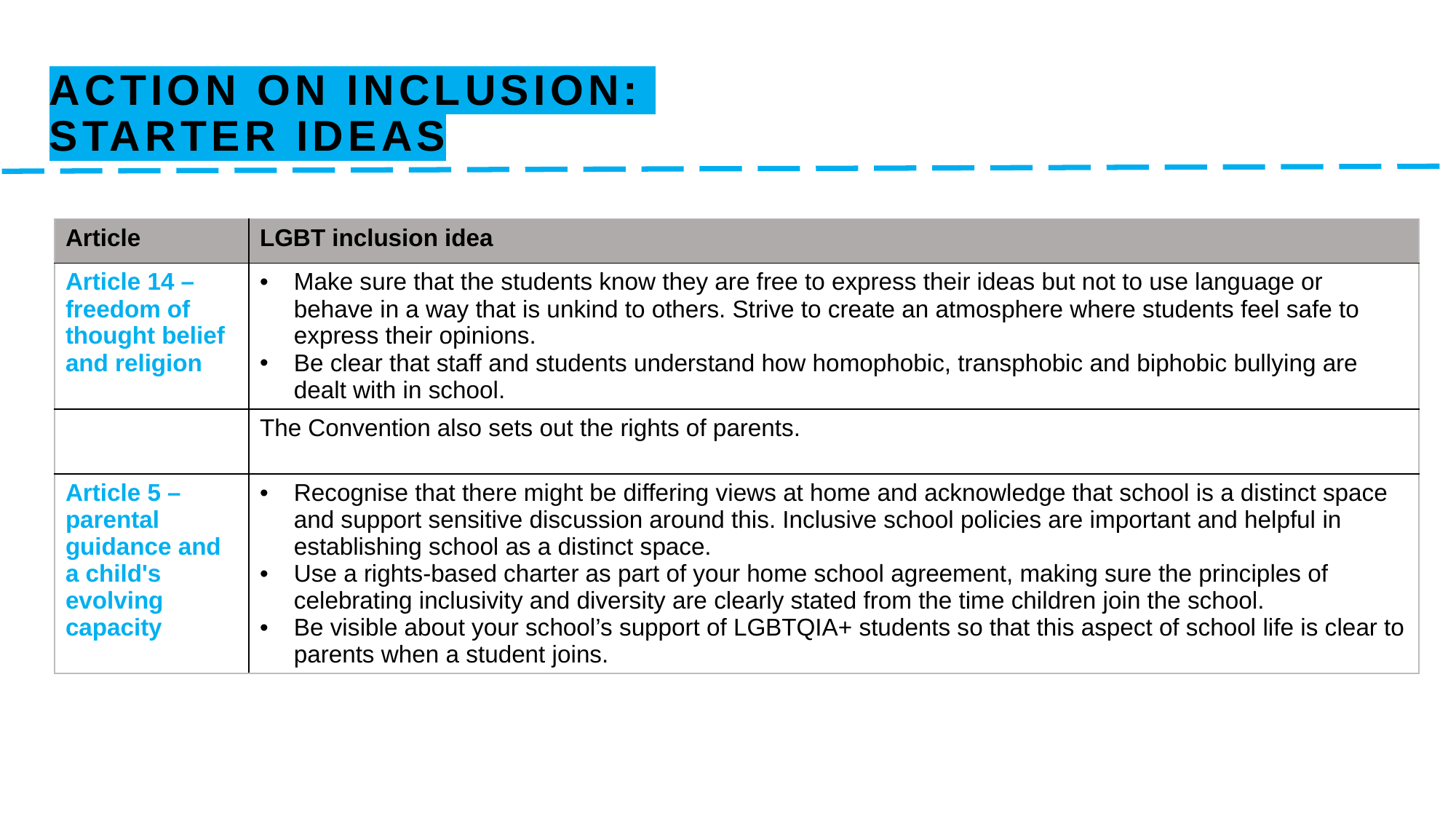

# Action on inclusion: starter ideas
| Article | LGBT inclusion idea |
| --- | --- |
| Article 14 – freedom of thought belief and religion | Make sure that the students know they are free to express their ideas but not to use language or behave in a way that is unkind to others. Strive to create an atmosphere where students feel safe to express their opinions. Be clear that staff and students understand how homophobic, transphobic and biphobic bullying are dealt with in school. |
|  | The Convention also sets out the rights of parents. |
| Article 5 – parental guidance and a child's evolving capacity | Recognise that there might be differing views at home and acknowledge that school is a distinct space and support sensitive discussion around this. Inclusive school policies are important and helpful in establishing school as a distinct space. Use a rights-based charter as part of your home school agreement, making sure the principles of celebrating inclusivity and diversity are clearly stated from the time children join the school. Be visible about your school’s support of LGBTQIA+ students so that this aspect of school life is clear to parents when a student joins. |